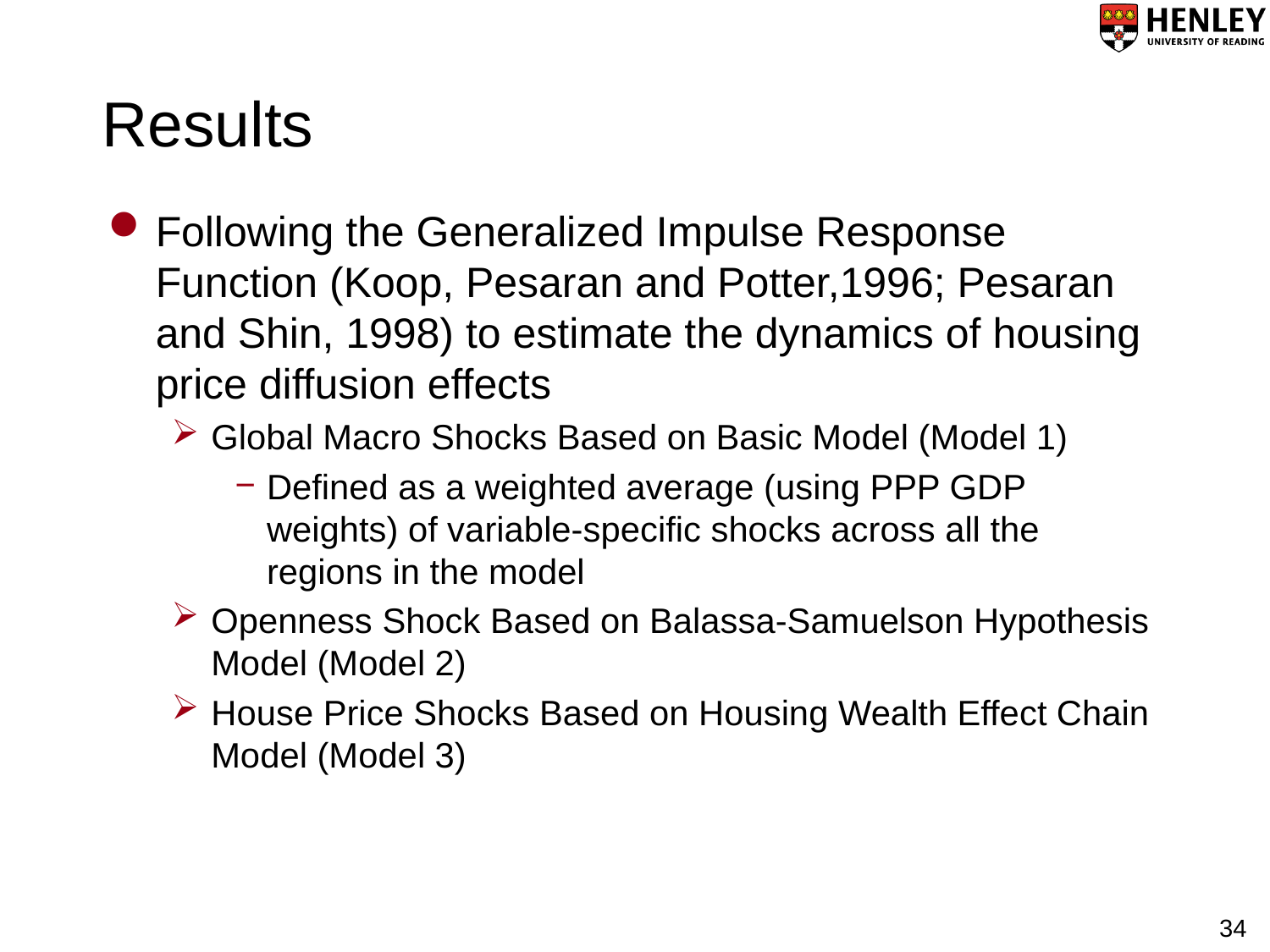

# Results
Following the Generalized Impulse Response Function (Koop, Pesaran and Potter,1996; Pesaran and Shin, 1998) to estimate the dynamics of housing price diffusion effects
Global Macro Shocks Based on Basic Model (Model 1)
Defined as a weighted average (using PPP GDP weights) of variable-specific shocks across all the regions in the model
Openness Shock Based on Balassa-Samuelson Hypothesis Model (Model 2)
House Price Shocks Based on Housing Wealth Effect Chain Model (Model 3)

34